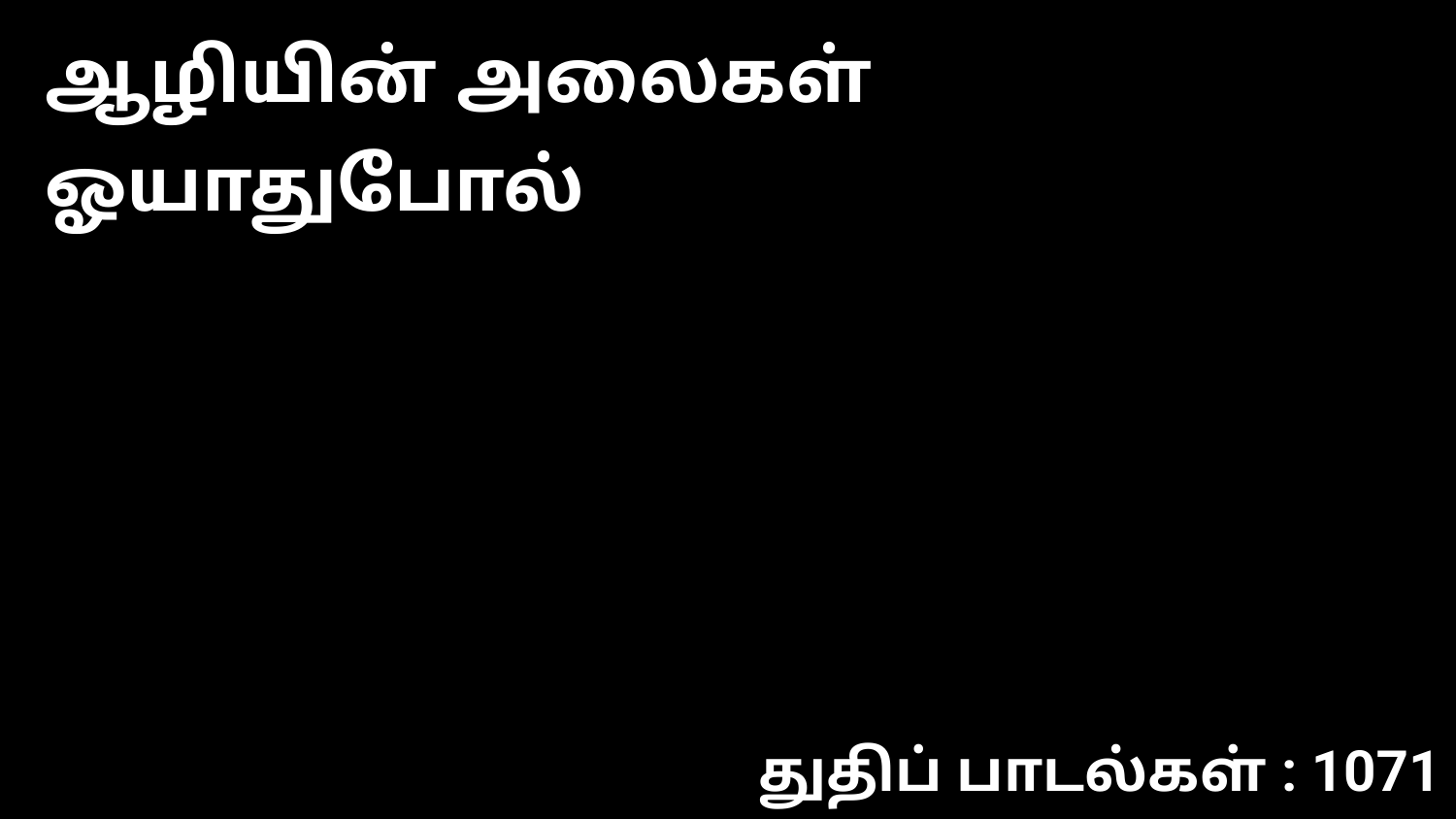

ஆழியின் அலைகள் ஓயாதுபோல்
துதிப் பாடல்கள் : 1071